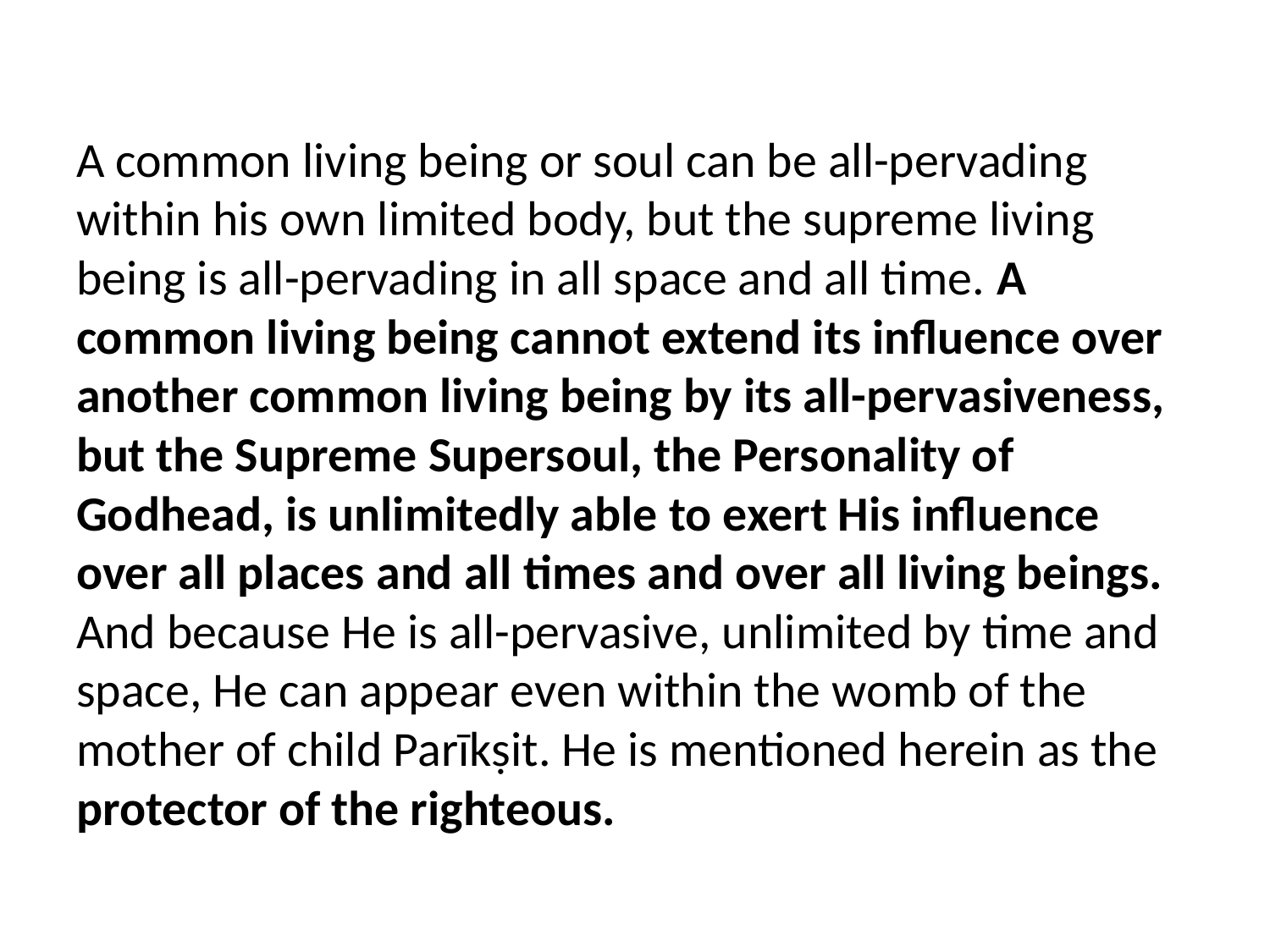

A common living being or soul can be all-pervading within his own limited body, but the supreme living being is all-pervading in all space and all time. A common living being cannot extend its influence over another common living being by its all-pervasiveness, but the Supreme Supersoul, the Personality of Godhead, is unlimitedly able to exert His influence over all places and all times and over all living beings. And because He is all-pervasive, unlimited by time and space, He can appear even within the womb of the mother of child Parīkṣit. He is mentioned herein as the protector of the righteous.